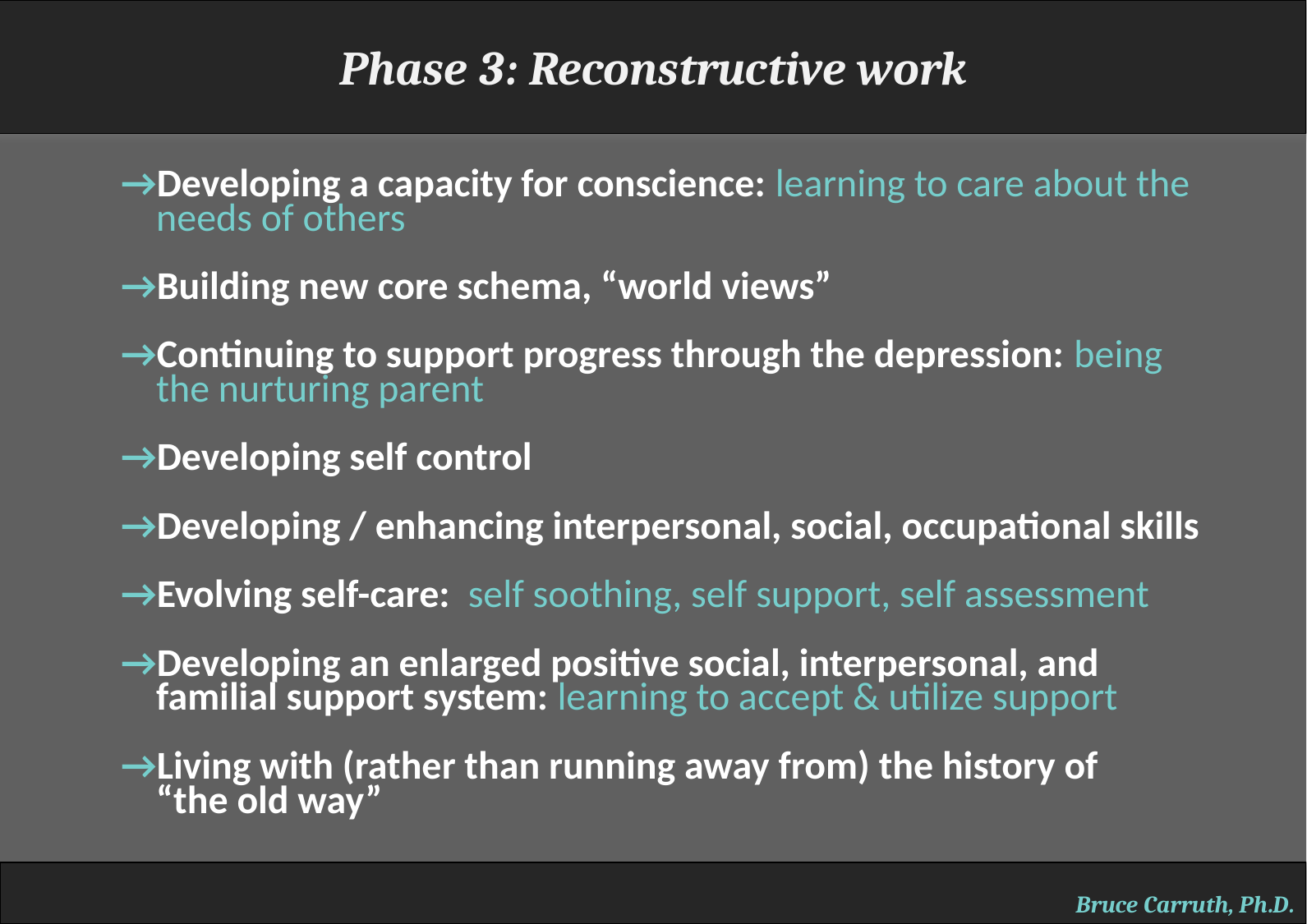

Phase 3: Reconstructive work
→Developing a capacity for conscience: learning to care about the
    needs of others

→Building new core schema, “world views”

→Continuing to support progress through the depression: being
    the nurturing parent

→Developing self control

→Developing / enhancing interpersonal, social, occupational skills

→Evolving self-care:  self soothing, self support, self assessment

→Developing an enlarged positive social, interpersonal, and
    familial support system: learning to accept & utilize support

→Living with (rather than running away from) the history of
    “the old way”
Bruce Carruth, Ph.D.